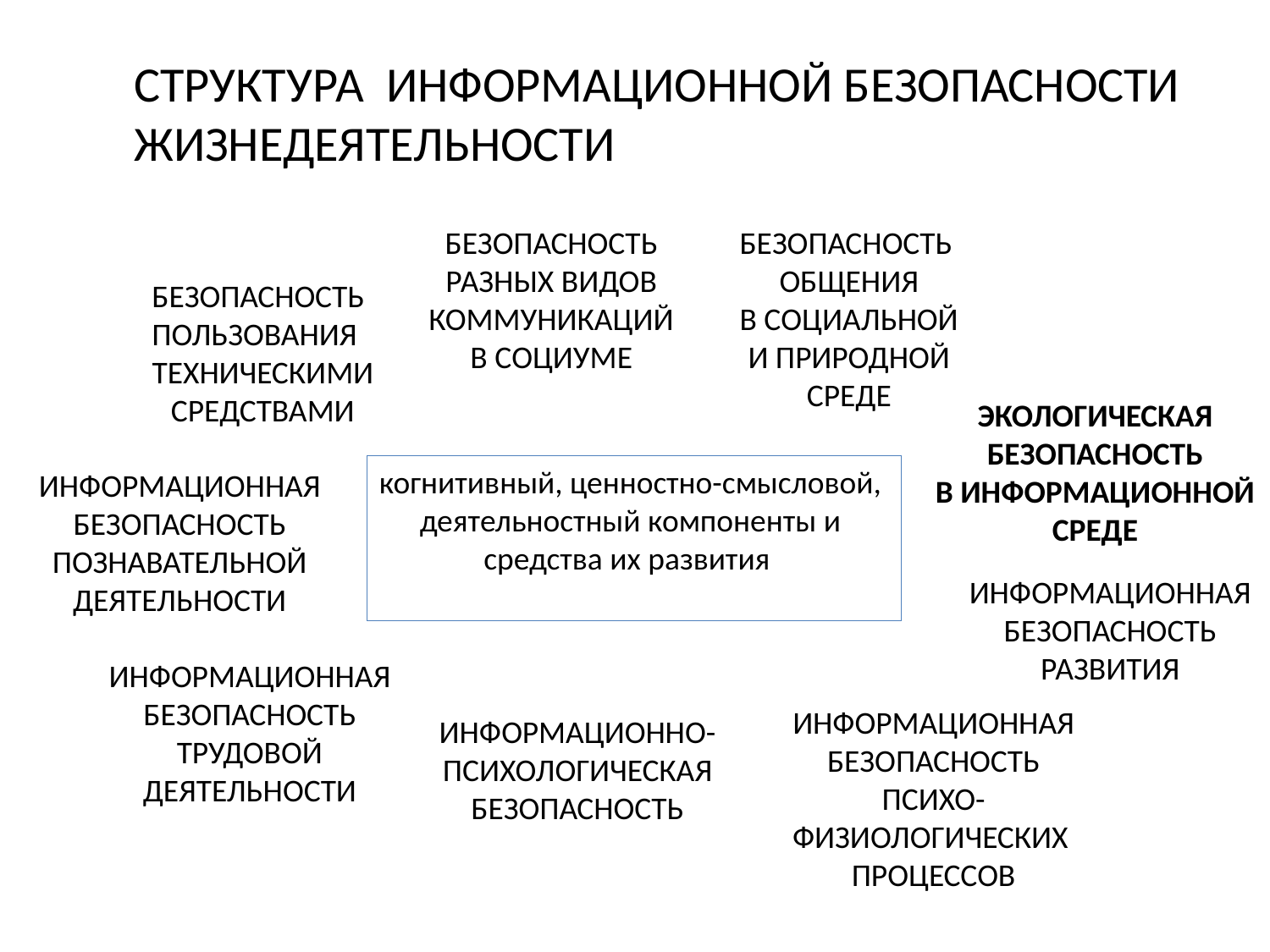

СТРУКТУРА  ИНФОРМАЦИОННОЙ БЕЗОПАСНОСТИ
ЖИЗНЕДЕЯТЕЛЬНОСТИ
БЕЗОПАСНОСТЬ
РАЗНЫХ ВИДОВ
КОММУНИКАЦИЙ
В СОЦИУМЕ
БЕЗОПАСНОСТЬ
ОБЩЕНИЯ
В СОЦИАЛЬНОЙ
И ПРИРОДНОЙ
СРЕДЕ
БЕЗОПАСНОСТЬ
ПОЛЬЗОВАНИЯ
ТЕХНИЧЕСКИМИ
СРЕДСТВАМИ
ЭКОЛОГИЧЕСКАЯ
БЕЗОПАСНОСТЬ
В ИНФОРМАЦИОННОЙ
СРЕДЕ
когнитивный, ценностно-смысловой,
деятельностный компоненты и
средства их развития

ИНФОРМАЦИОННАЯ
БЕЗОПАСНОСТЬ
ПОЗНАВАТЕЛЬНОЙ
ДЕЯТЕЛЬНОСТИ
ИНФОРМАЦИОННАЯ
БЕЗОПАСНОСТЬ
РАЗВИТИЯ
ИНФОРМАЦИОННАЯ
БЕЗОПАСНОСТЬ
ТРУДОВОЙ
ДЕЯТЕЛЬНОСТИ
ИНФОРМАЦИОННАЯ
БЕЗОПАСНОСТЬ
ПСИХО-
ФИЗИОЛОГИЧЕСКИХ
ПРОЦЕССОВ
ИНФОРМАЦИОННО-
ПСИХОЛОГИЧЕСКАЯ
БЕЗОПАСНОСТЬ